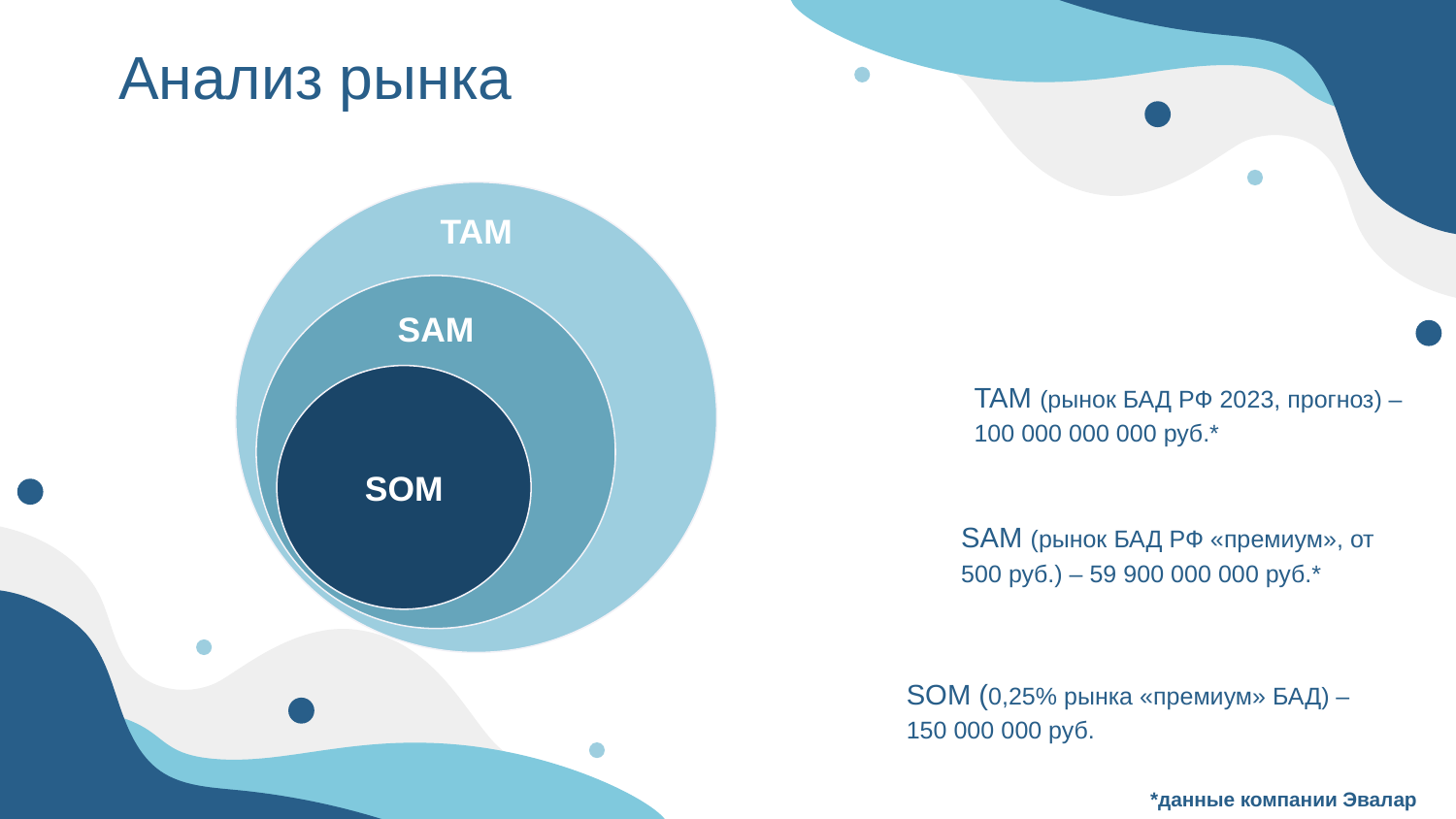

Анализ рынка

м
TAM

SAM

SOM
TAM (рынок БАД РФ 2023, прогноз) – 100 000 000 000 руб.*
SAM (рынок БАД РФ «премиум», от 500 руб.) – 59 900 000 000 руб.*
SOM (0,25% рынка «премиум» БАД) – 150 000 000 руб.
*данные компании Эвалар